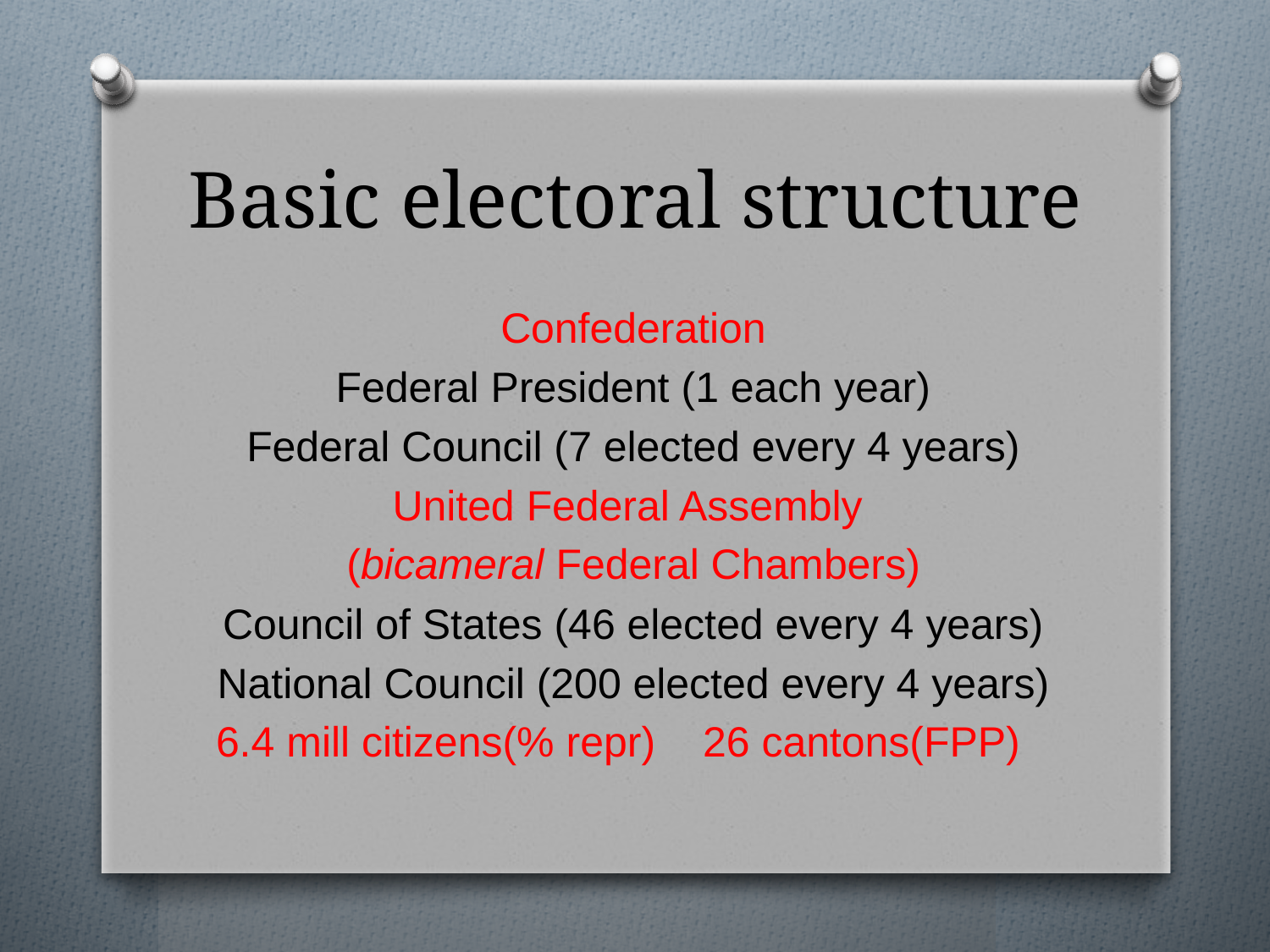

# Basic electoral structure
Confederation
Federal President (1 each year)
Federal Council (7 elected every 4 years)
United Federal Assembly
(bicameral Federal Chambers)
Council of States (46 elected every 4 years)
National Council (200 elected every 4 years)
6.4 mill citizens(% repr)    26 cantons(FPP)